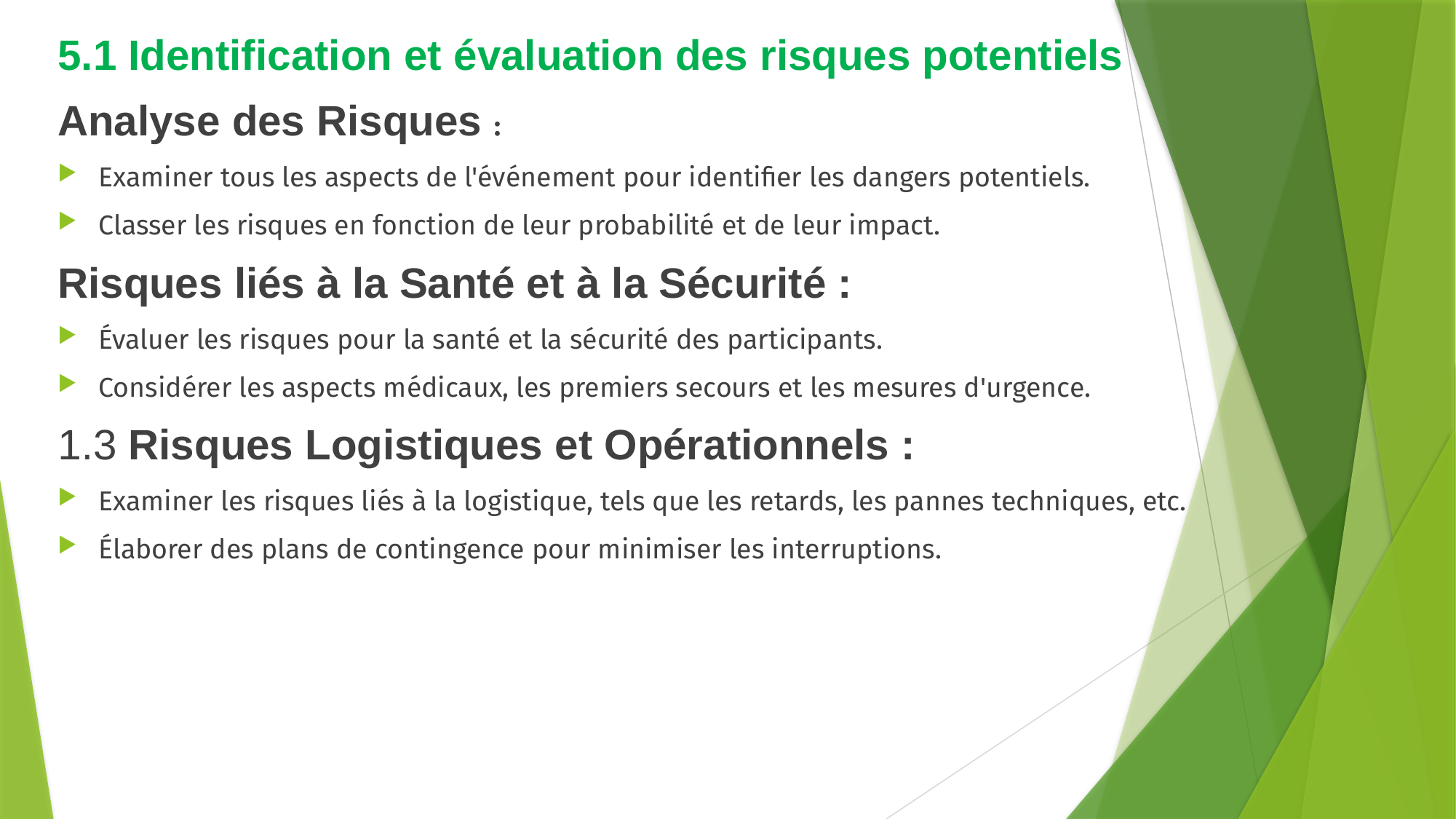

5.1 Identification et évaluation des risques potentiels
Analyse des Risques :
Examiner tous les aspects de l'événement pour identifier les dangers potentiels.
Classer les risques en fonction de leur probabilité et de leur impact.
Risques liés à la Santé et à la Sécurité :
Évaluer les risques pour la santé et la sécurité des participants.
Considérer les aspects médicaux, les premiers secours et les mesures d'urgence.
1.3 Risques Logistiques et Opérationnels :
Examiner les risques liés à la logistique, tels que les retards, les pannes techniques, etc.
Élaborer des plans de contingence pour minimiser les interruptions.